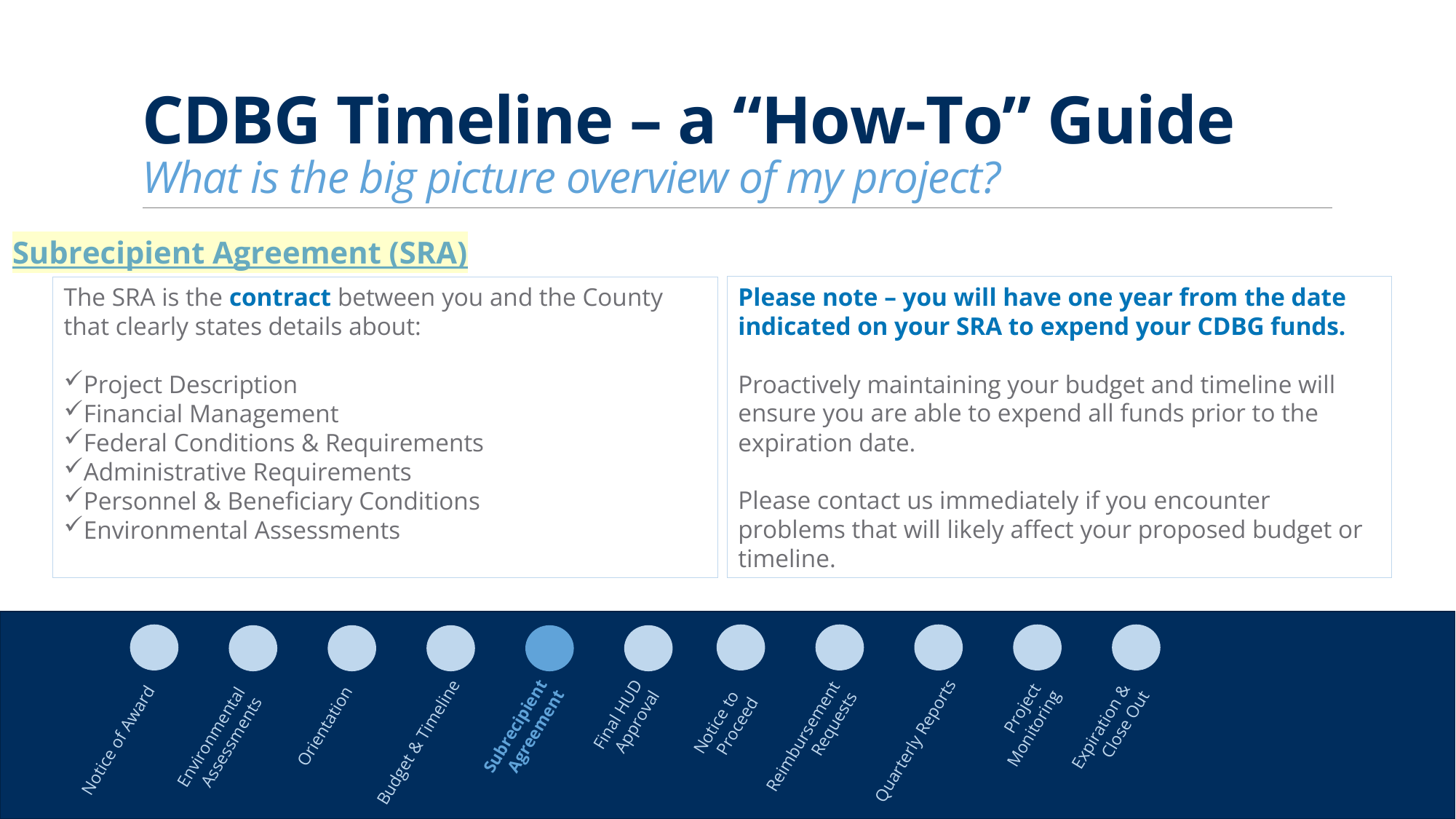

# CDBG Timeline – a “How-To” Guide What is the big picture overview of my project?
Subrecipient Agreement (SRA)
Please note – you will have one year from the date indicated on your SRA to expend your CDBG funds.

Proactively maintaining your budget and timeline will ensure you are able to expend all funds prior to the expiration date.

Please contact us immediately if you encounter problems that will likely affect your proposed budget or timeline.
The SRA is the contract between you and the County that clearly states details about:

Project Description
Financial Management
Federal Conditions & Requirements
Administrative Requirements
Personnel & Beneficiary Conditions
Environmental Assessments

Project
Monitoring
Subrecipient Agreement
Expiration &
Close Out
Final HUD Approval
Reimbursement Requests
Quarterly Reports
Budget & Timeline
Notice to
Proceed
Environmental Assessments
Notice of Award
Orientation